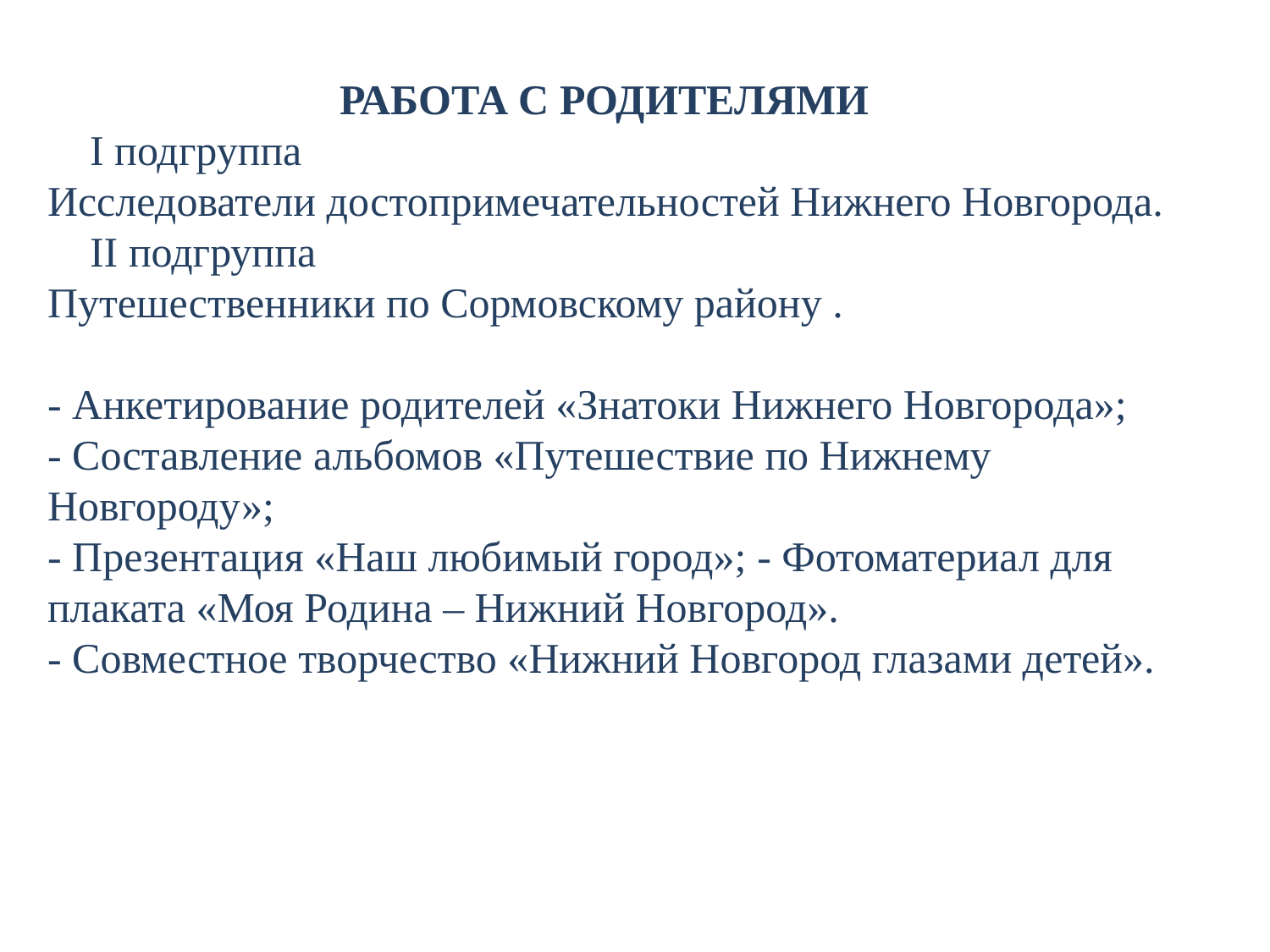

РАБОТА С РОДИТЕЛЯМИ
    I подгруппа
Исследователи достопримечательностей Нижнего Новгорода.
    II подгруппа
Путешественники по Сормовскому району .

- Анкетирование родителей «Знатоки Нижнего Новгорода»;
- Составление альбомов «Путешествие по Нижнему Новгороду»;
- Презентация «Наш любимый город»; - Фотоматериал для плаката «Моя Родина – Нижний Новгород».
- Совместное творчество «Нижний Новгород глазами детей».